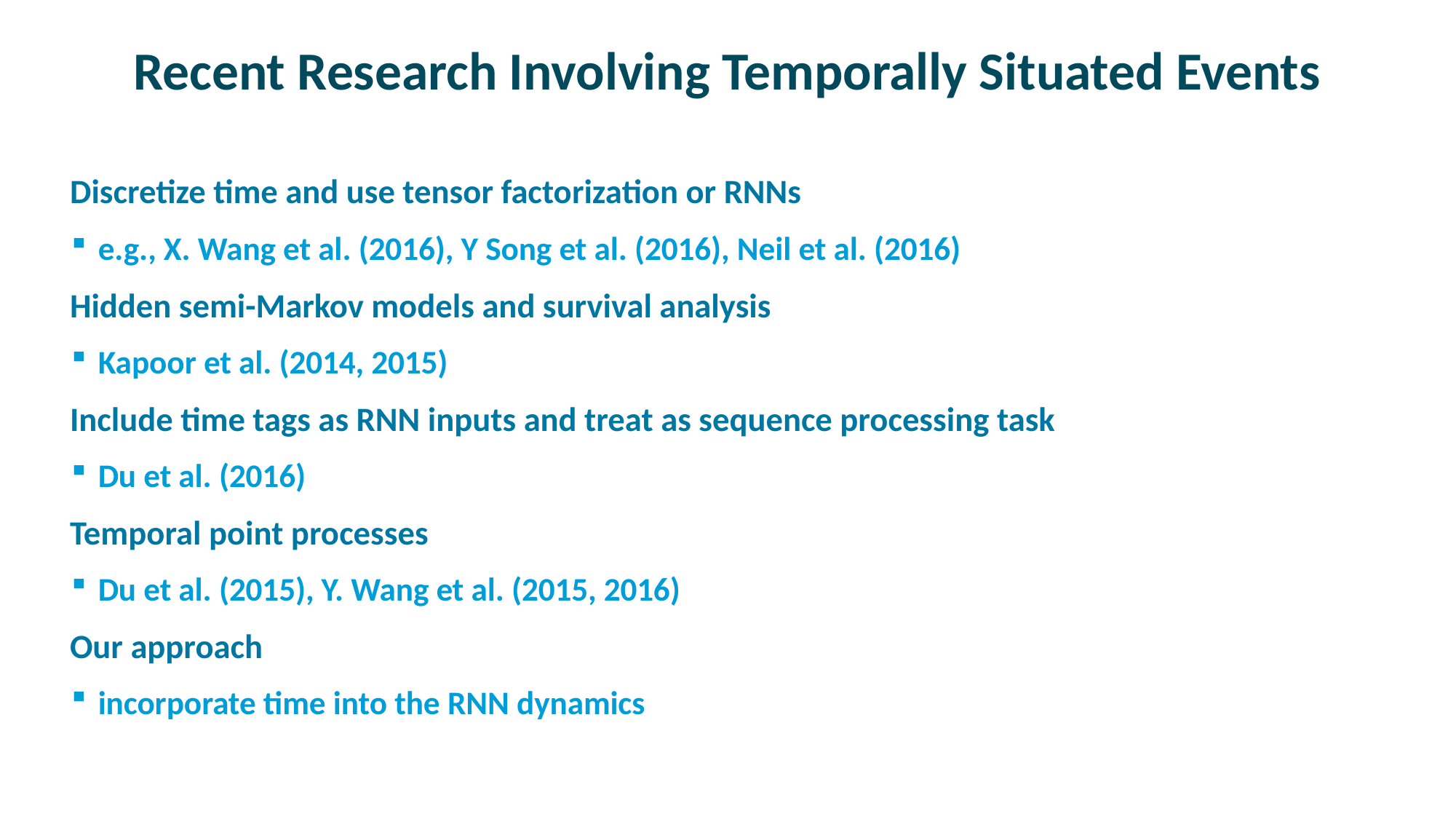

# Recent Research Involving Temporally Situated Events
Discretize time and use tensor factorization or RNNs
e.g., X. Wang et al. (2016), Y Song et al. (2016), Neil et al. (2016)
Hidden semi-Markov models and survival analysis
Kapoor et al. (2014, 2015)
Include time tags as RNN inputs and treat as sequence processing task
Du et al. (2016)
Temporal point processes
Du et al. (2015), Y. Wang et al. (2015, 2016)
Our approach
incorporate time into the RNN dynamics